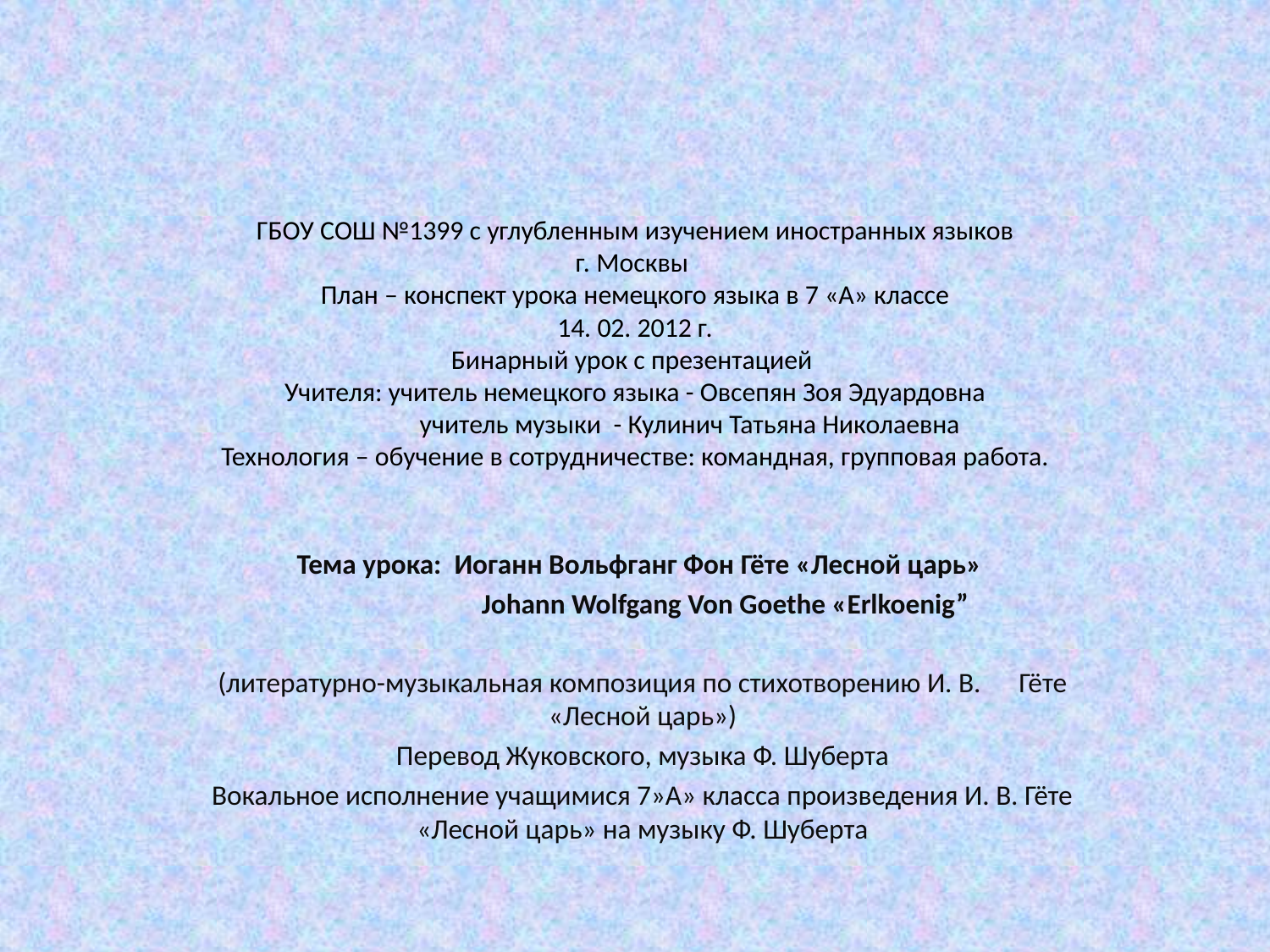

# ГБОУ СОШ №1399 с углубленным изучением иностранных языков г. Москвы План – конспект урока немецкого языка в 7 «А» классе 14. 02. 2012 г. Бинарный урок с презентацией Учителя: учитель немецкого языка - Овсепян Зоя Эдуардовна учитель музыки  - Кулинич Татьяна Николаевна Технология – обучение в сотрудничестве: командная, групповая работа.
Тема урока:  Иоганн Вольфганг Фон Гёте «Лесной царь»
                          Johann Wolfgang Von Goethe «Erlkoenig”

(литературно-музыкальная композиция по стихотворению И. В.      Гёте «Лесной царь»)
Перевод Жуковского, музыка Ф. Шуберта
Вокальное исполнение учащимися 7»А» класса произведения И. В. Гёте «Лесной царь» на музыку Ф. Шуберта